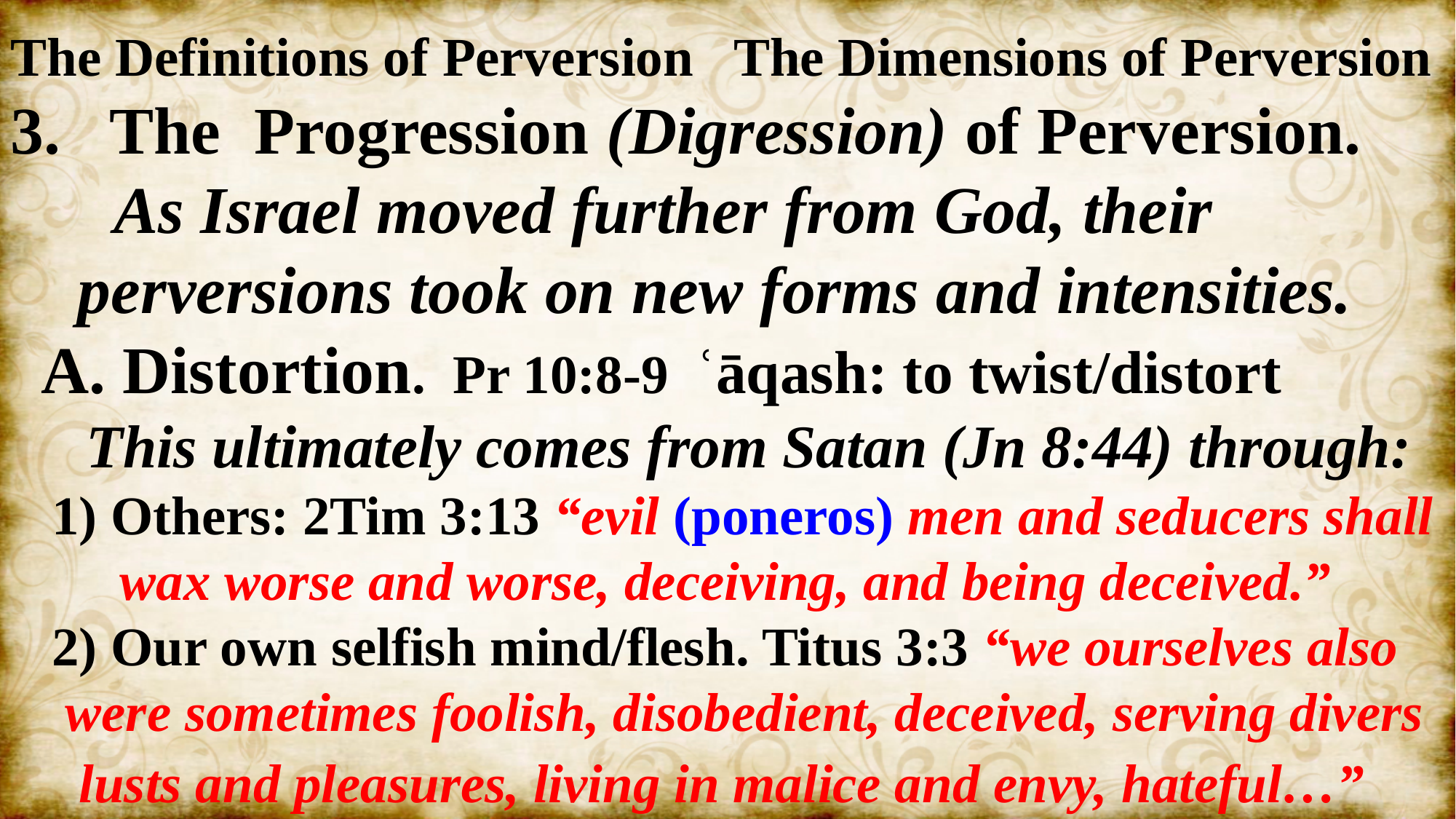

The Definitions of Perversion   The Dimensions of Perversion
3.   The  Progression (Digression) of Perversion.
       As Israel moved further from God, their
    perversions took on new forms and intensities.
  A. Distortion.  Pr 10:8-9  ʿāqash: to twist/distort
     This ultimately comes from Satan (Jn 8:44) through:
   1) Others: 2Tim 3:13 “evil (poneros) men and seducers shall
        wax worse and worse, deceiving, and being deceived.”
   2) Our own selfish mind/flesh. Titus 3:3 “we ourselves also
    were sometimes foolish, disobedient, deceived, serving divers
     lusts and pleasures, living in malice and envy, hateful…”